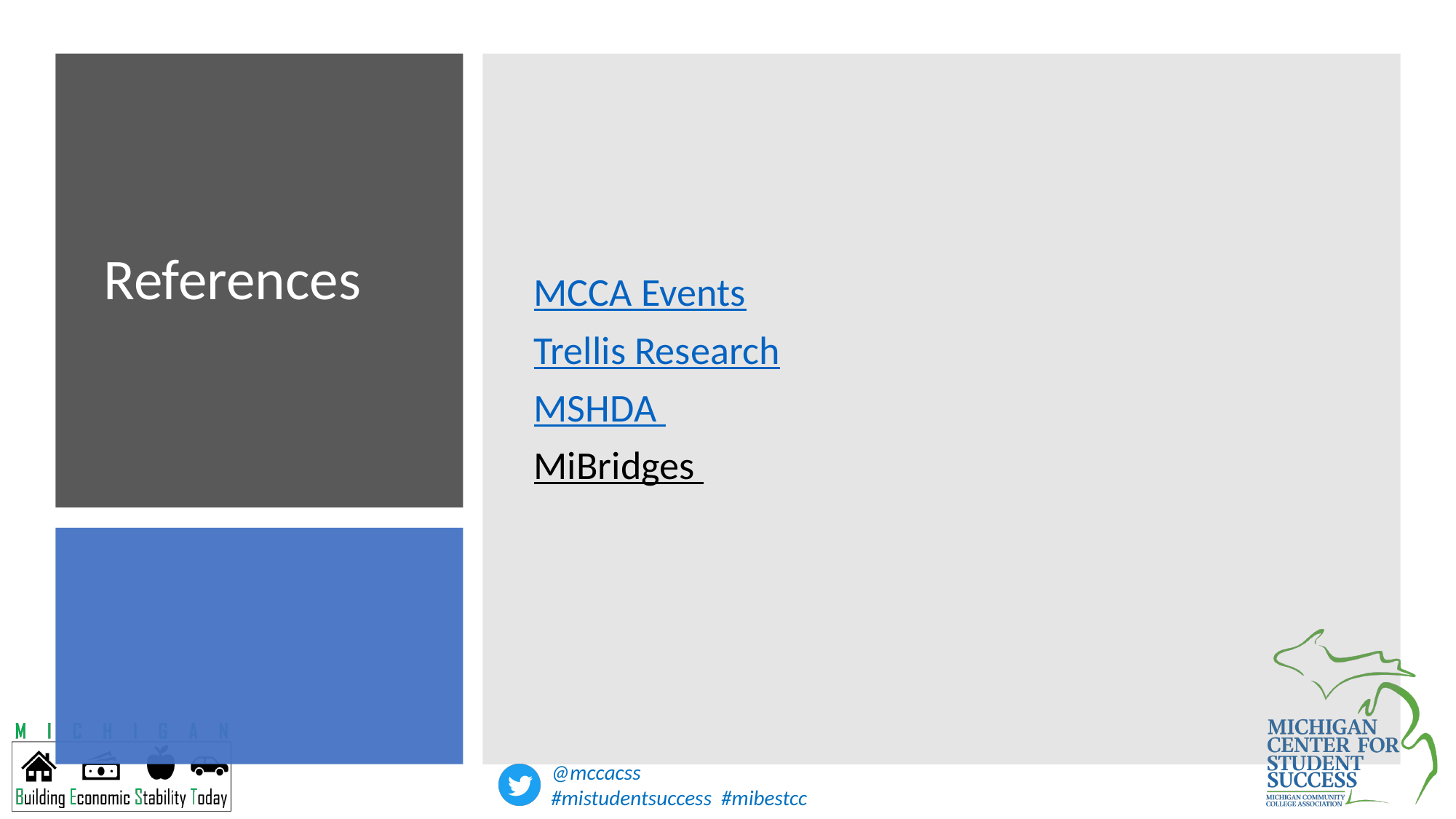

MCCA Events
Trellis Research
MSHDA
MiBridges

# References